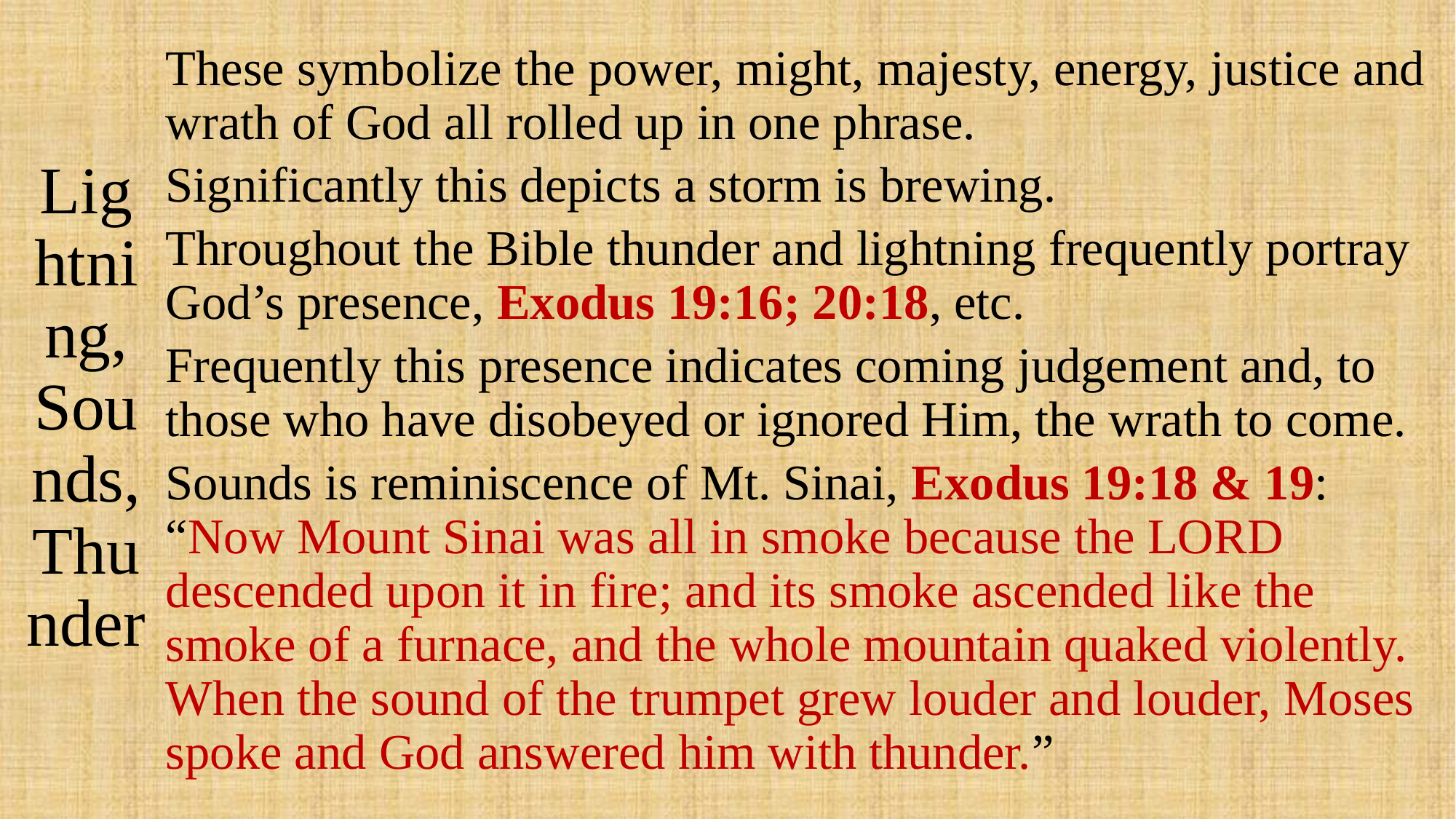

# Lightning, Sounds, Thunder
These symbolize the power, might, majesty, energy, justice and wrath of God all rolled up in one phrase.
Significantly this depicts a storm is brewing.
Throughout the Bible thunder and lightning frequently portray God’s presence, Exodus 19:16; 20:18, etc.
Frequently this presence indicates coming judgement and, to those who have disobeyed or ignored Him, the wrath to come.
Sounds is reminiscence of Mt. Sinai, Exodus 19:18 & 19: “Now Mount Sinai was all in smoke because the LORD descended upon it in fire; and its smoke ascended like the smoke of a furnace, and the whole mountain quaked violently. When the sound of the trumpet grew louder and louder, Moses spoke and God answered him with thunder.”